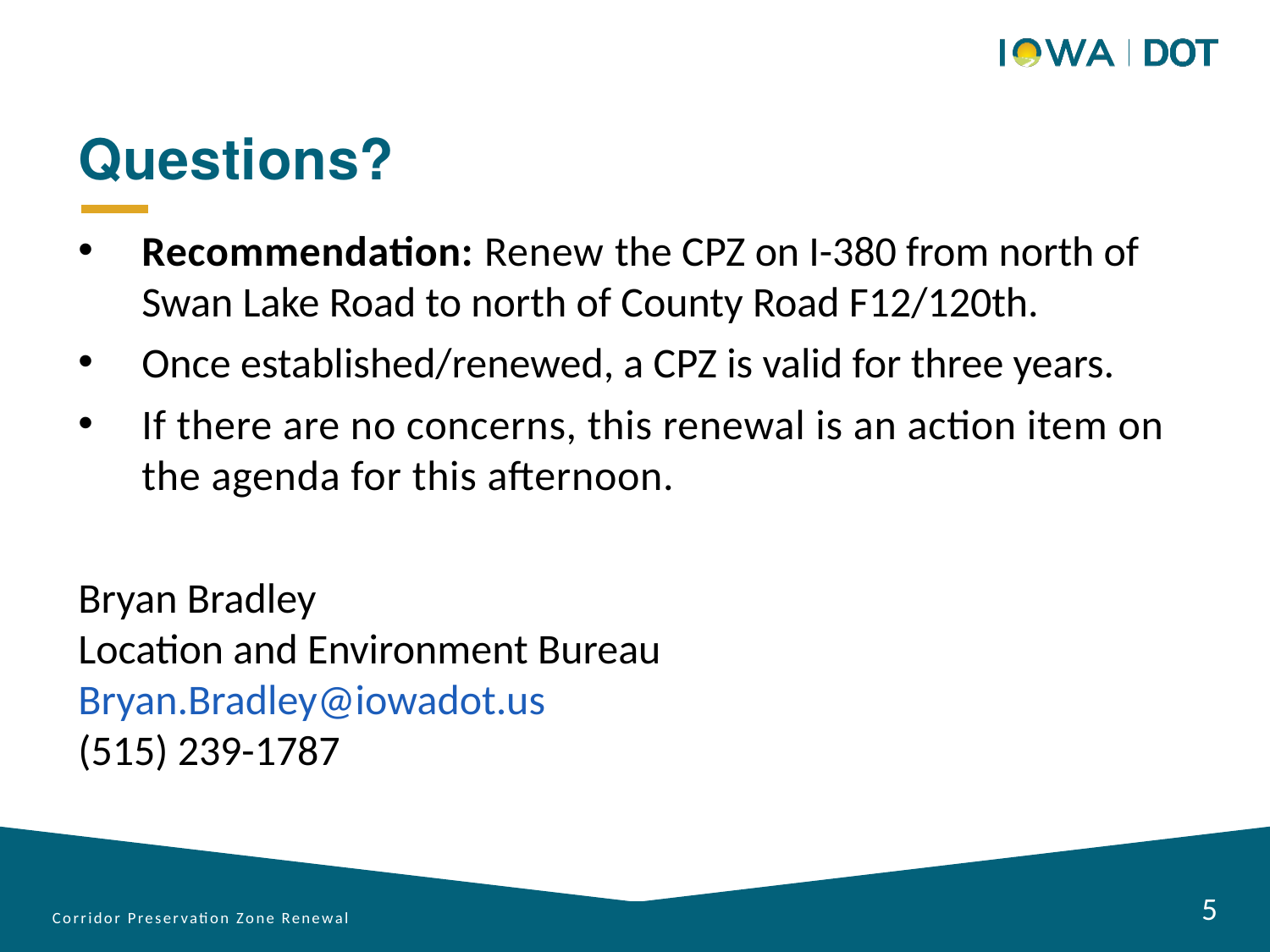

Questions?
Recommendation: Renew the CPZ on I-380 from north of Swan Lake Road to north of County Road F12/120th.
Once established/renewed, a CPZ is valid for three years.
If there are no concerns, this renewal is an action item on the agenda for this afternoon.

Bryan Bradley
Location and Environment Bureau
Bryan.Bradley@iowadot.us
(515) 239-1787